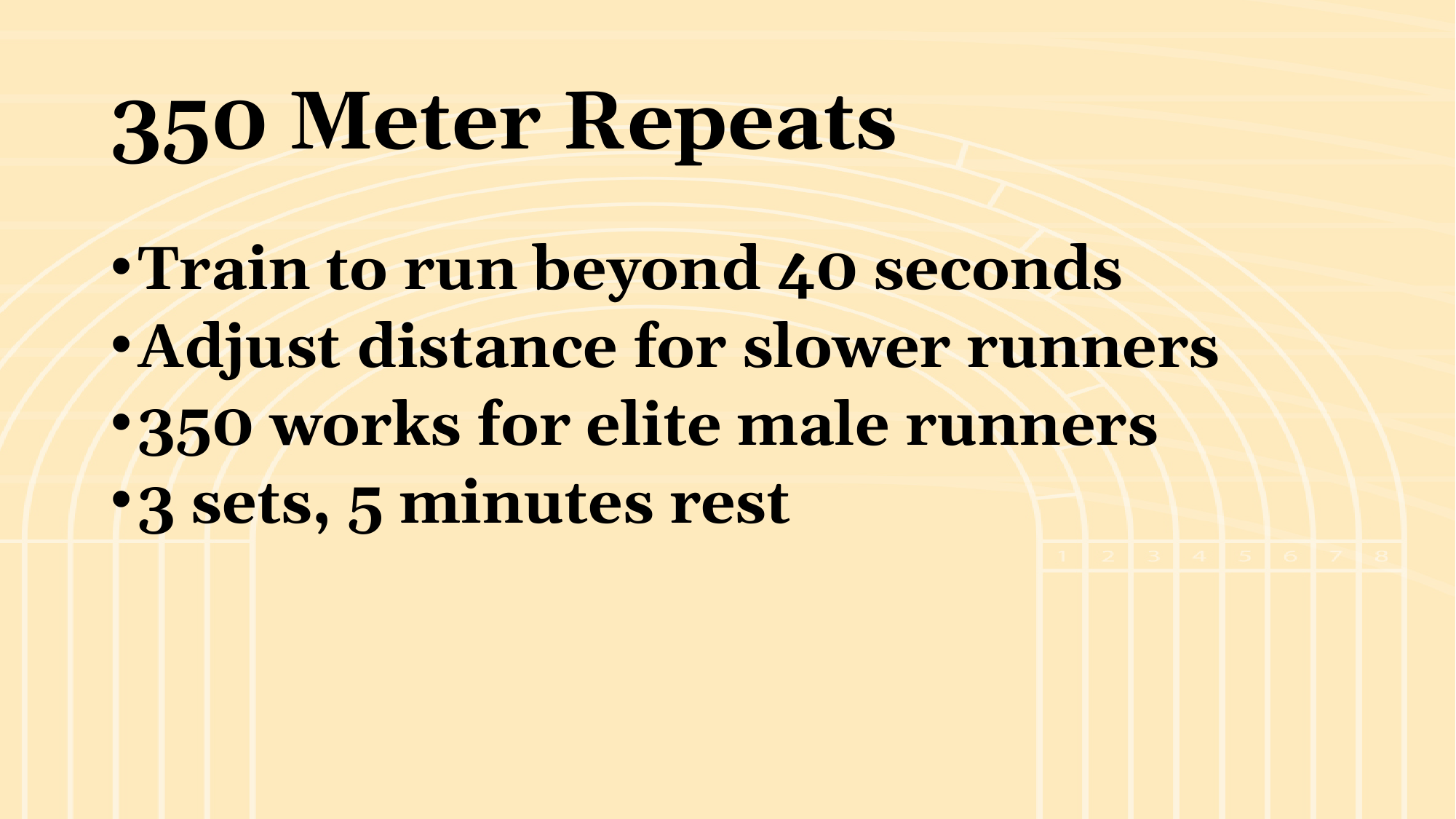

# 350 Meter Repeats
Train to run beyond 40 seconds
Adjust distance for slower runners
350 works for elite male runners
3 sets, 5 minutes rest